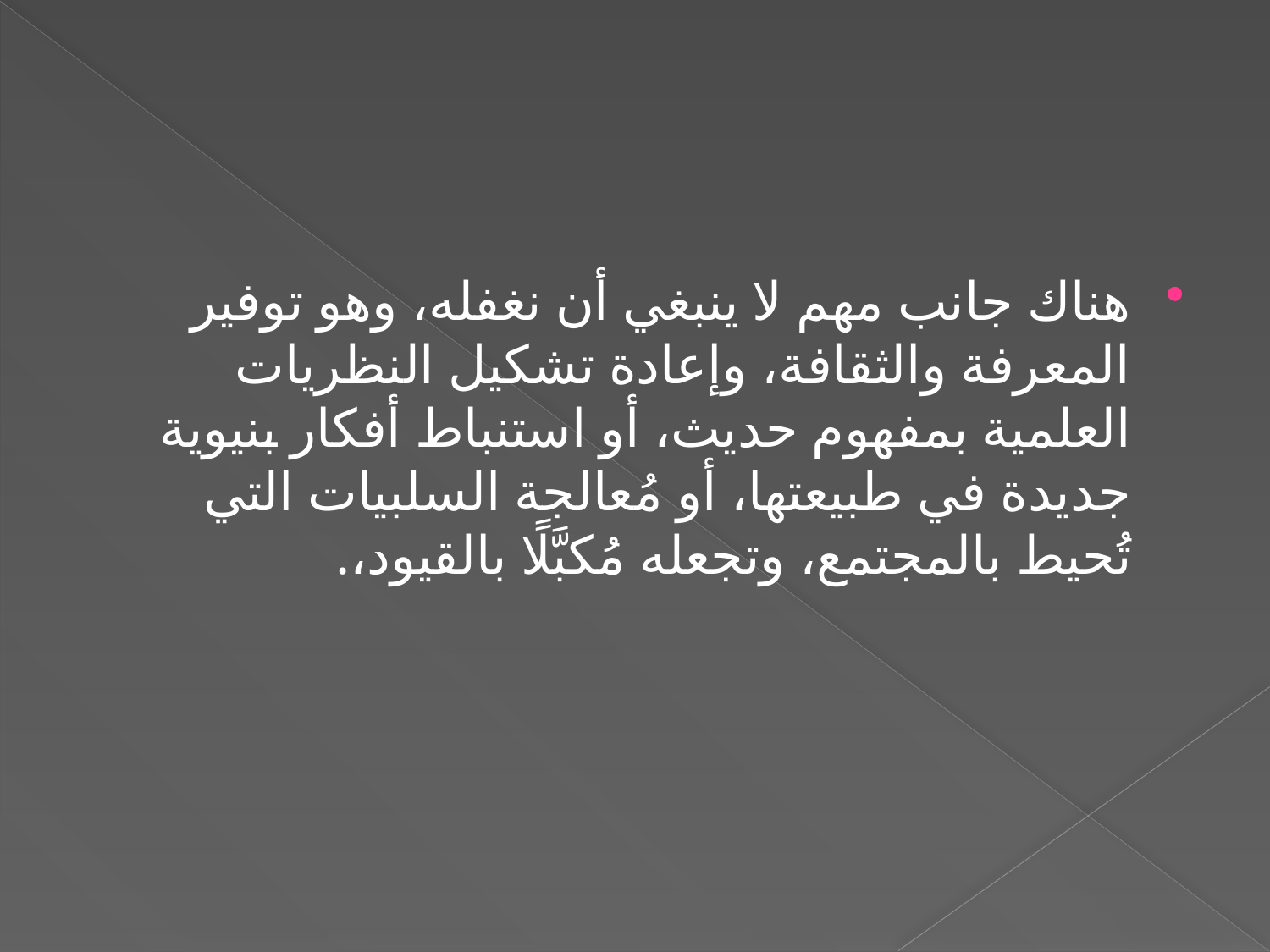

هناك جانب مهم لا ينبغي أن نغفله، وهو توفير المعرفة والثقافة، وإعادة تشكيل النظريات العلمية بمفهوم حديث، أو استنباط أفكار بنيوية جديدة في طبيعتها، أو مُعالجة السلبيات التي تُحيط بالمجتمع، وتجعله مُكبَّلًا بالقيود،.